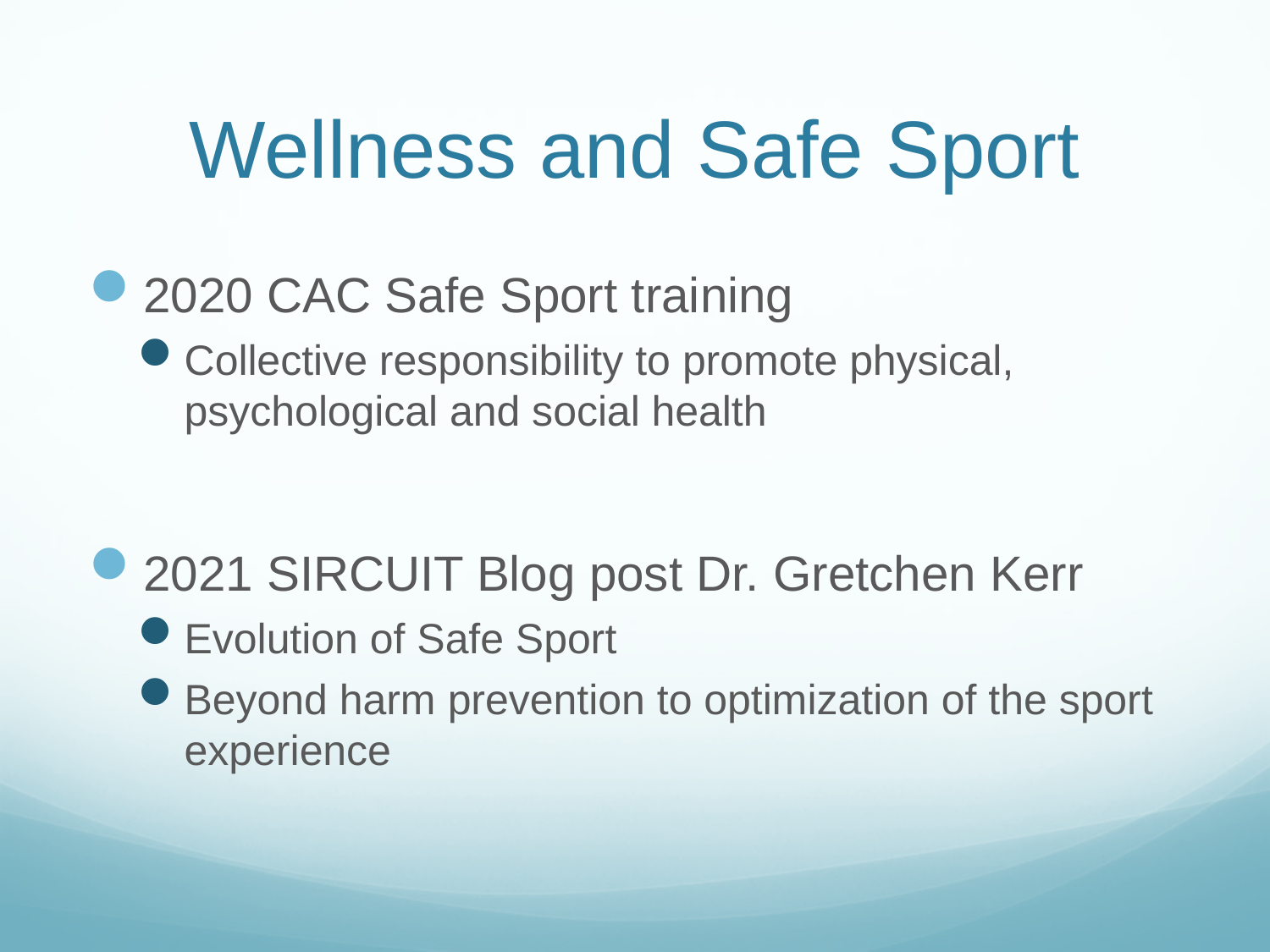

# Wellness and Safe Sport
2020 CAC Safe Sport training
Collective responsibility to promote physical, psychological and social health

2021 SIRCUIT Blog post Dr. Gretchen Kerr
Evolution of Safe Sport
Beyond harm prevention to optimization of the sport experience